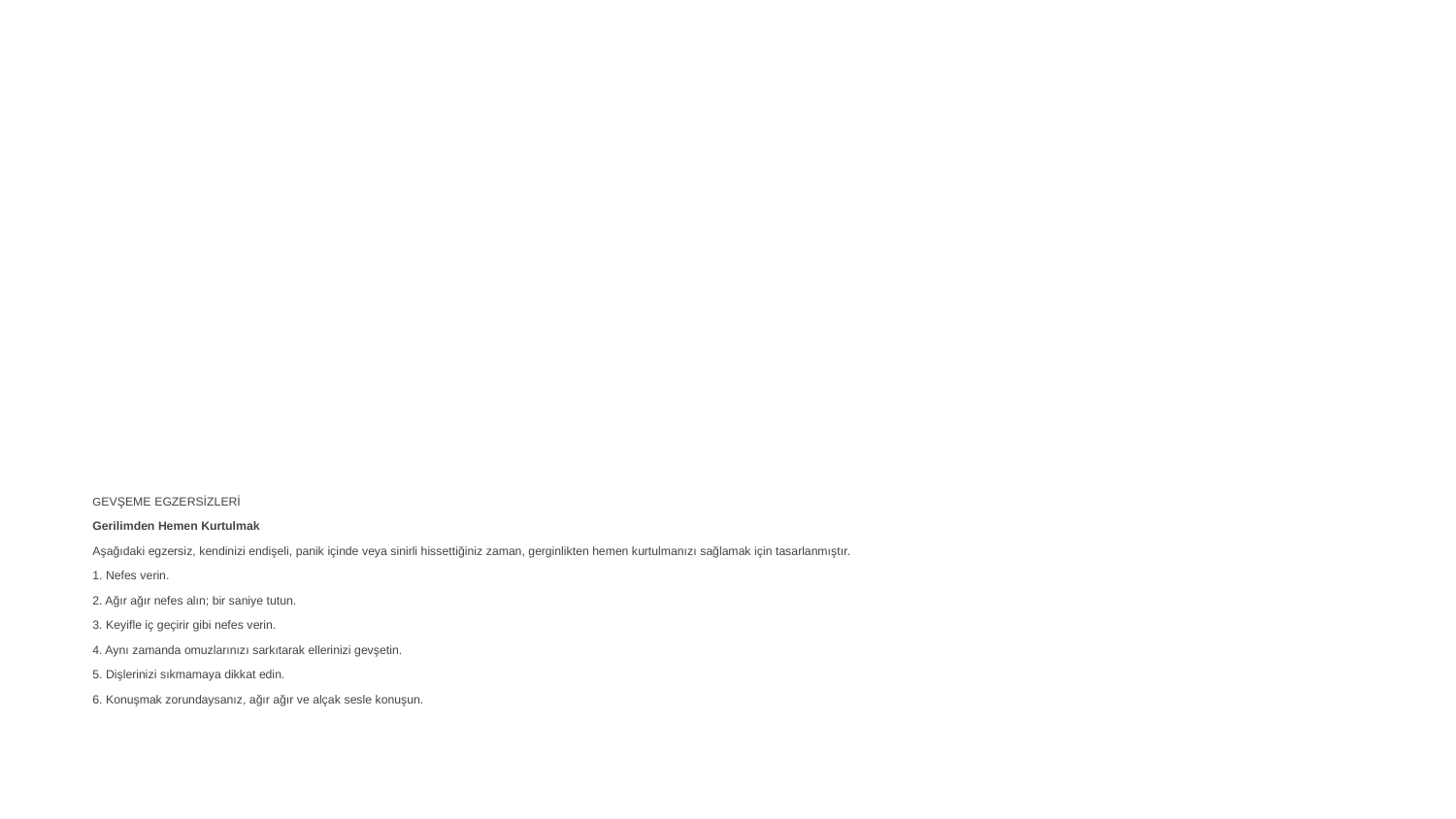

# GEVŞEME EGZERSİZLERİ
Gerilimden Hemen Kurtulmak
Aşağıdaki egzersiz, kendinizi endişeli, panik içinde veya sinirli hissettiğiniz zaman, gerginlikten hemen kurtulmanızı sağlamak için tasarlanmıştır.
1. Nefes verin.
2. Ağır ağır nefes alın; bir saniye tutun.
3. Keyifle iç geçirir gibi nefes verin.
4. Aynı zamanda omuzlarınızı sarkıtarak ellerinizi gevşetin.
5. Dişlerinizi sıkmamaya dikkat edin.
6. Konuşmak zorundaysanız, ağır ağır ve alçak sesle konuşun.